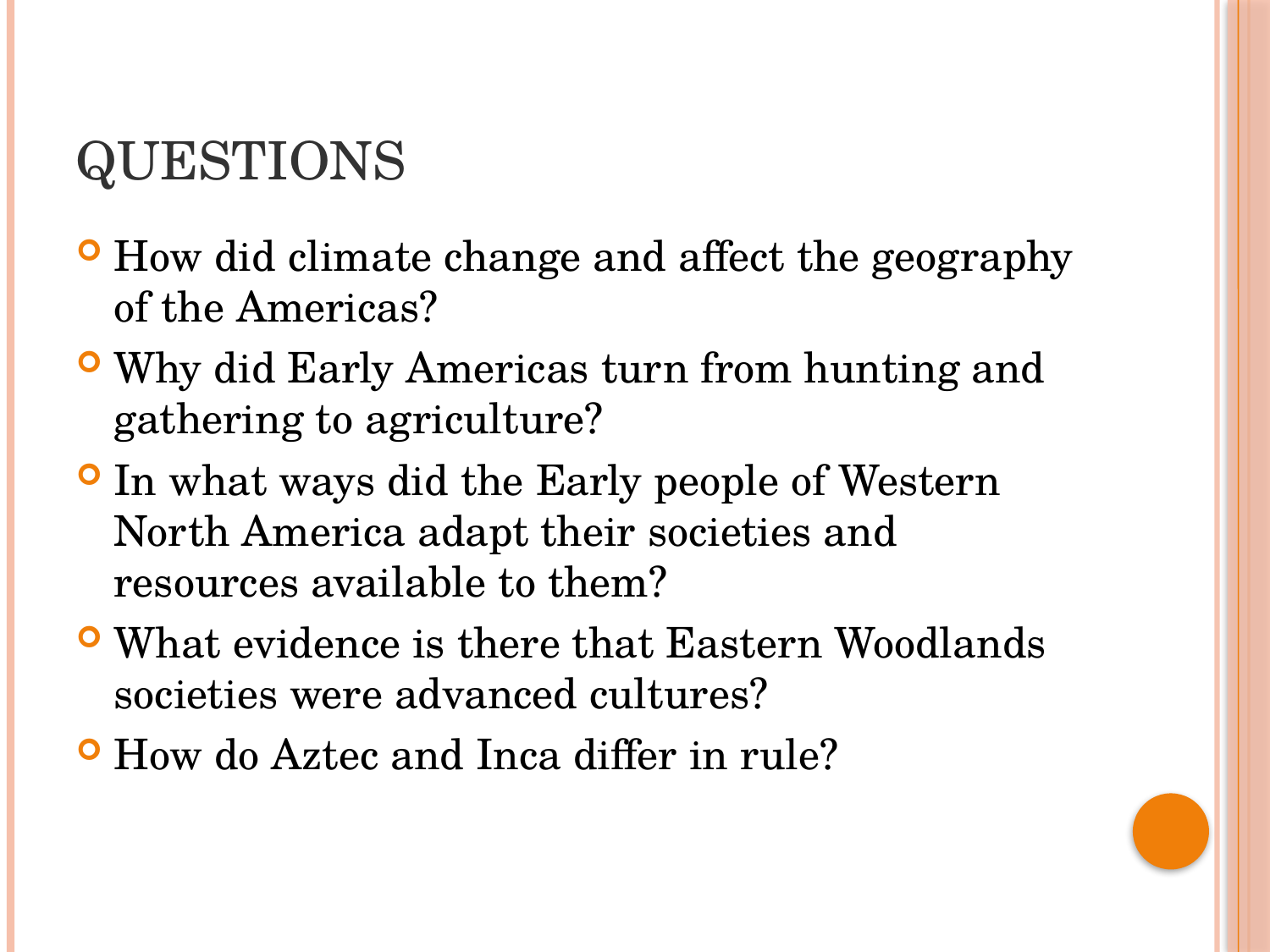

# Questions
How did climate change and affect the geography of the Americas?
Why did Early Americas turn from hunting and gathering to agriculture?
In what ways did the Early people of Western North America adapt their societies and resources available to them?
What evidence is there that Eastern Woodlands societies were advanced cultures?
How do Aztec and Inca differ in rule?